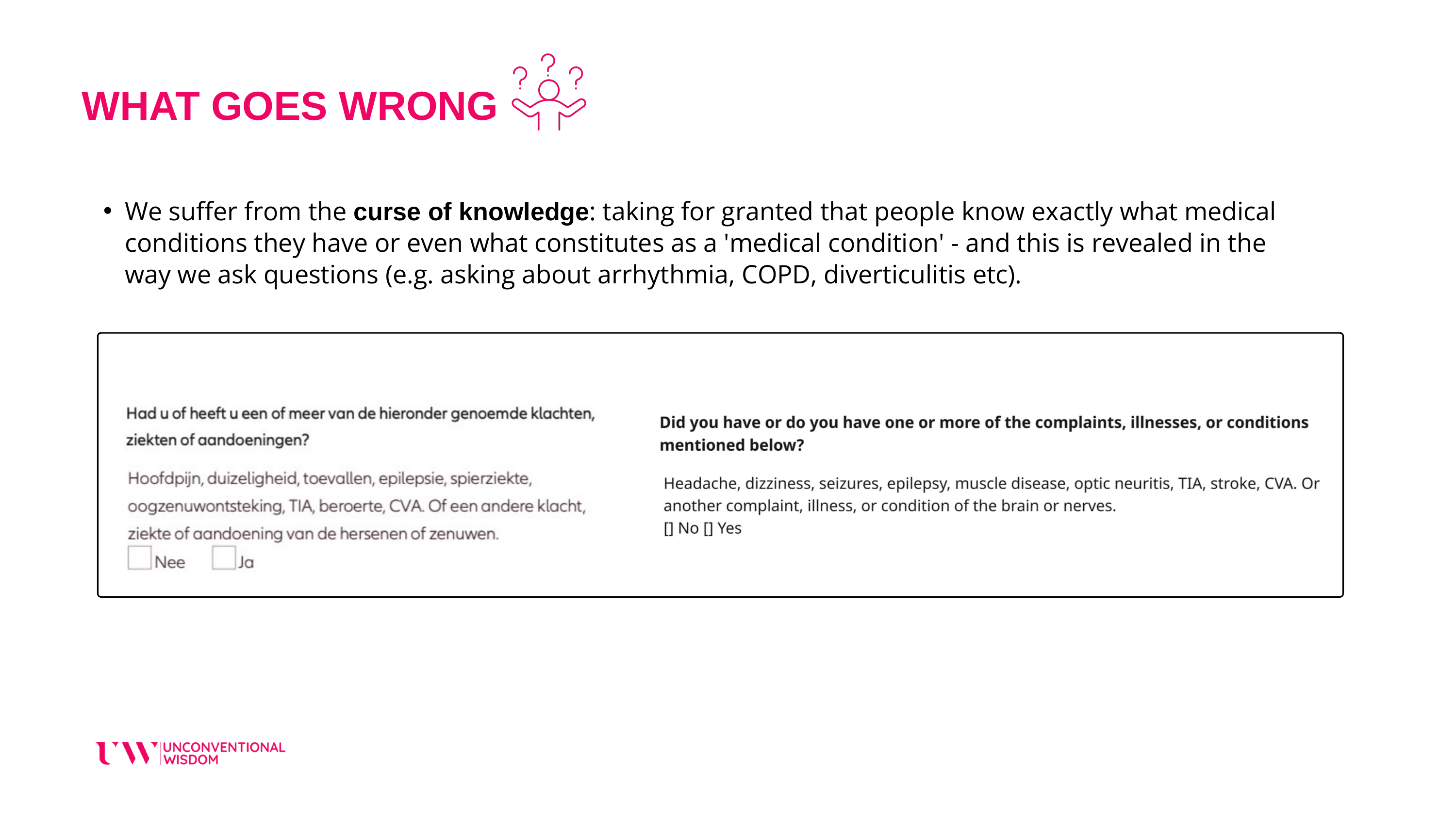

WHAT GOES WRONG

We suffer from the curse of knowledge: taking for granted that people know exactly what medical conditions they have or even what constitutes as a 'medical condition' - and this is revealed in the way we ask questions (e.g. asking about arrhythmia, COPD, diverticulitis etc).

DUTCH
ENGLISH